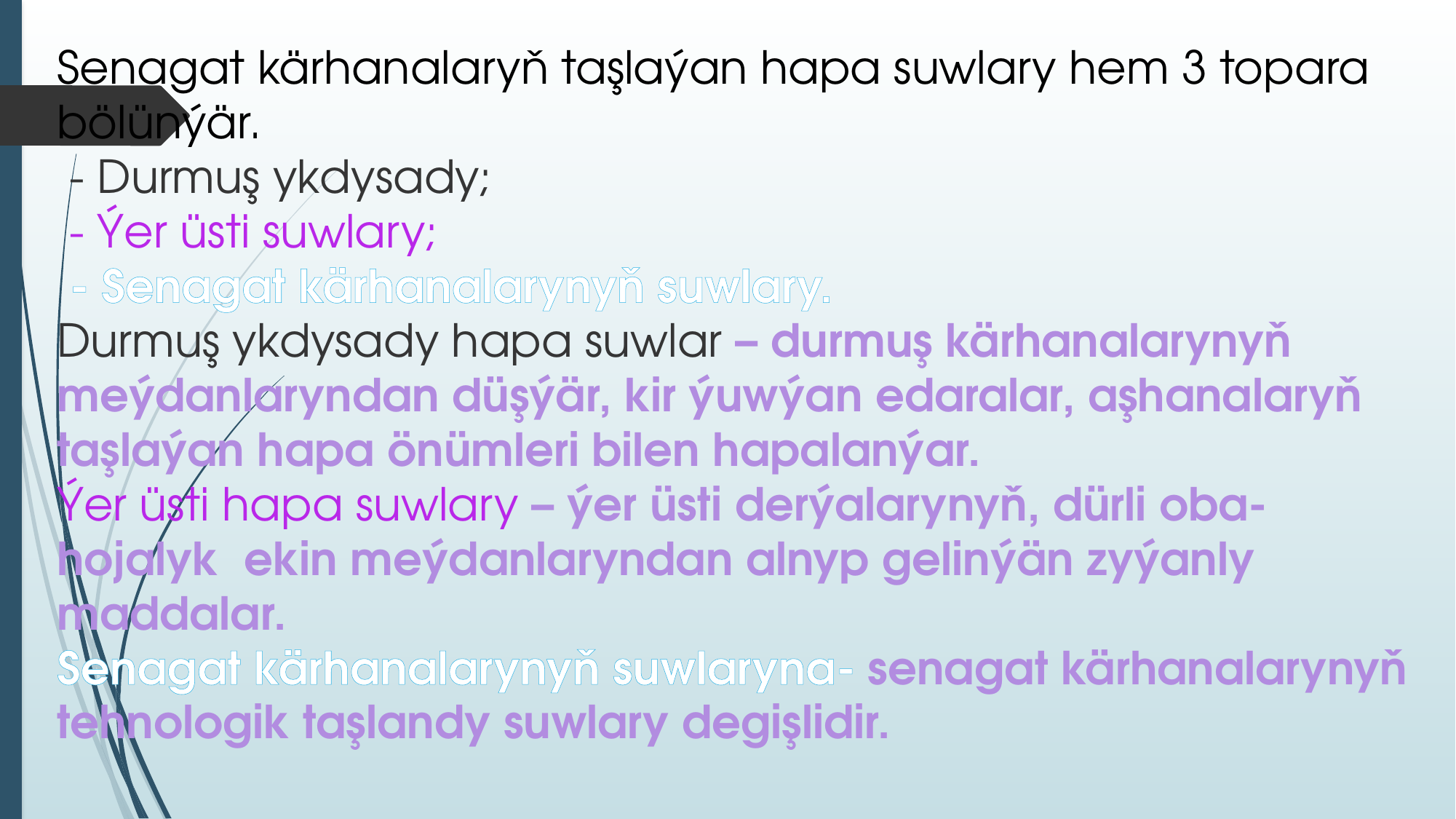

Senagat kärhanalaryň taşlaýan hapa suwlary hem 3 topara bölünýär.
 - Durmuş ykdysady;
 - Ýer üsti suwlary;
 - Senagat kärhanalarynyň suwlary.
Durmuş ykdysady hapa suwlar – durmuş kärhanalarynyň meýdanlaryndan düşýär, kir ýuwýan edaralar, aşhanalaryň taşlaýan hapa önümleri bilen hapalanýar.
Ýer üsti hapa suwlary – ýer üsti derýalarynyň, dürli oba-hojalyk  ekin meýdanlaryndan alnyp gelinýän zyýanly maddalar.
Senagat kärhanalarynyň suwlaryna- senagat kärhanalarynyň tehnologik taşlandy suwlary degişlidir.